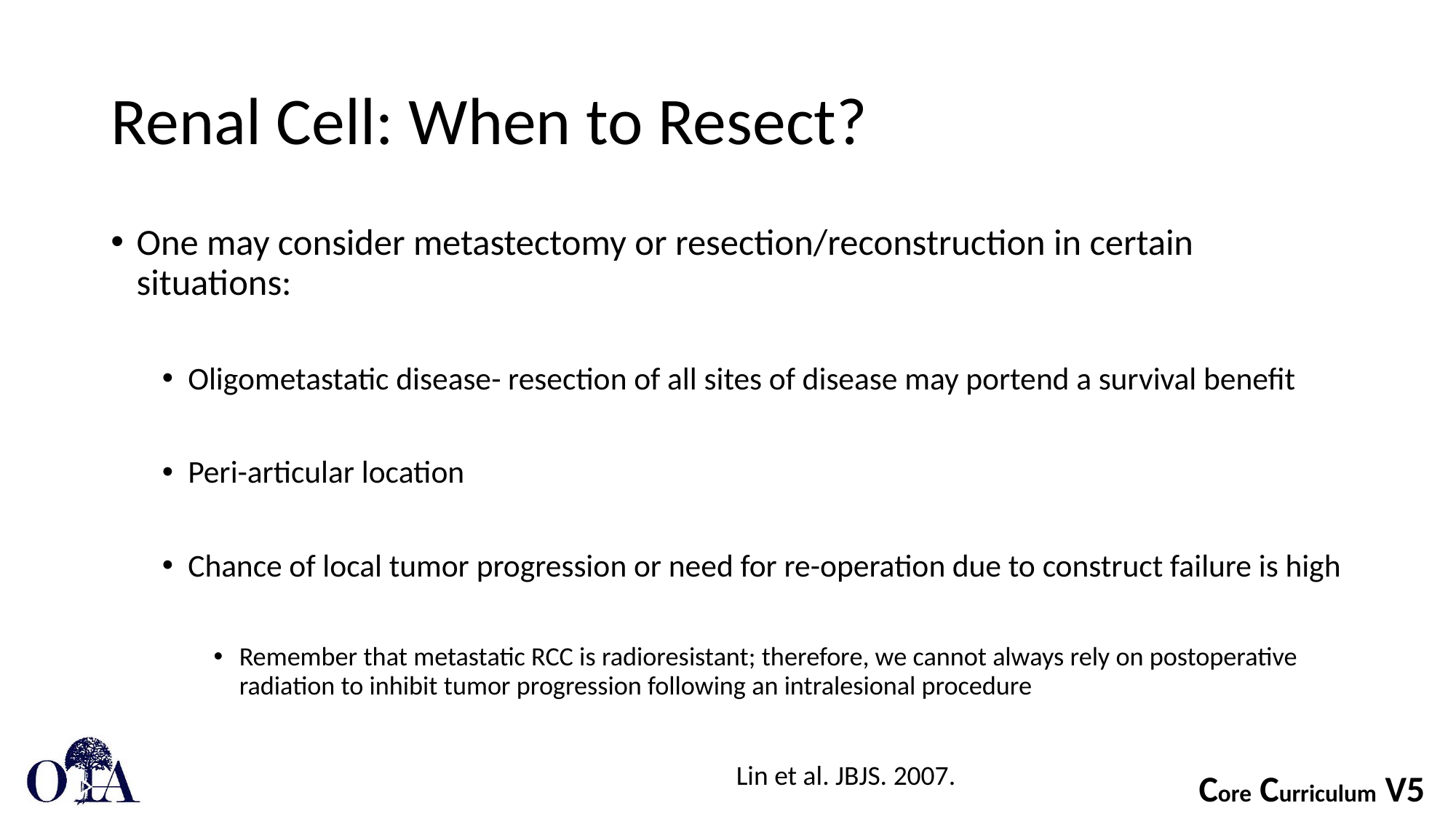

# Renal Cell: When to Resect?
One may consider metastectomy or resection/reconstruction in certain situations:

Oligometastatic disease- resection of all sites of disease may portend a survival benefit

Peri-articular location

Chance of local tumor progression or need for re-operation due to construct failure is high

Remember that metastatic RCC is radioresistant; therefore, we cannot always rely on postoperative radiation to inhibit tumor progression following an intralesional procedure

Lin et al. JBJS. 2007.